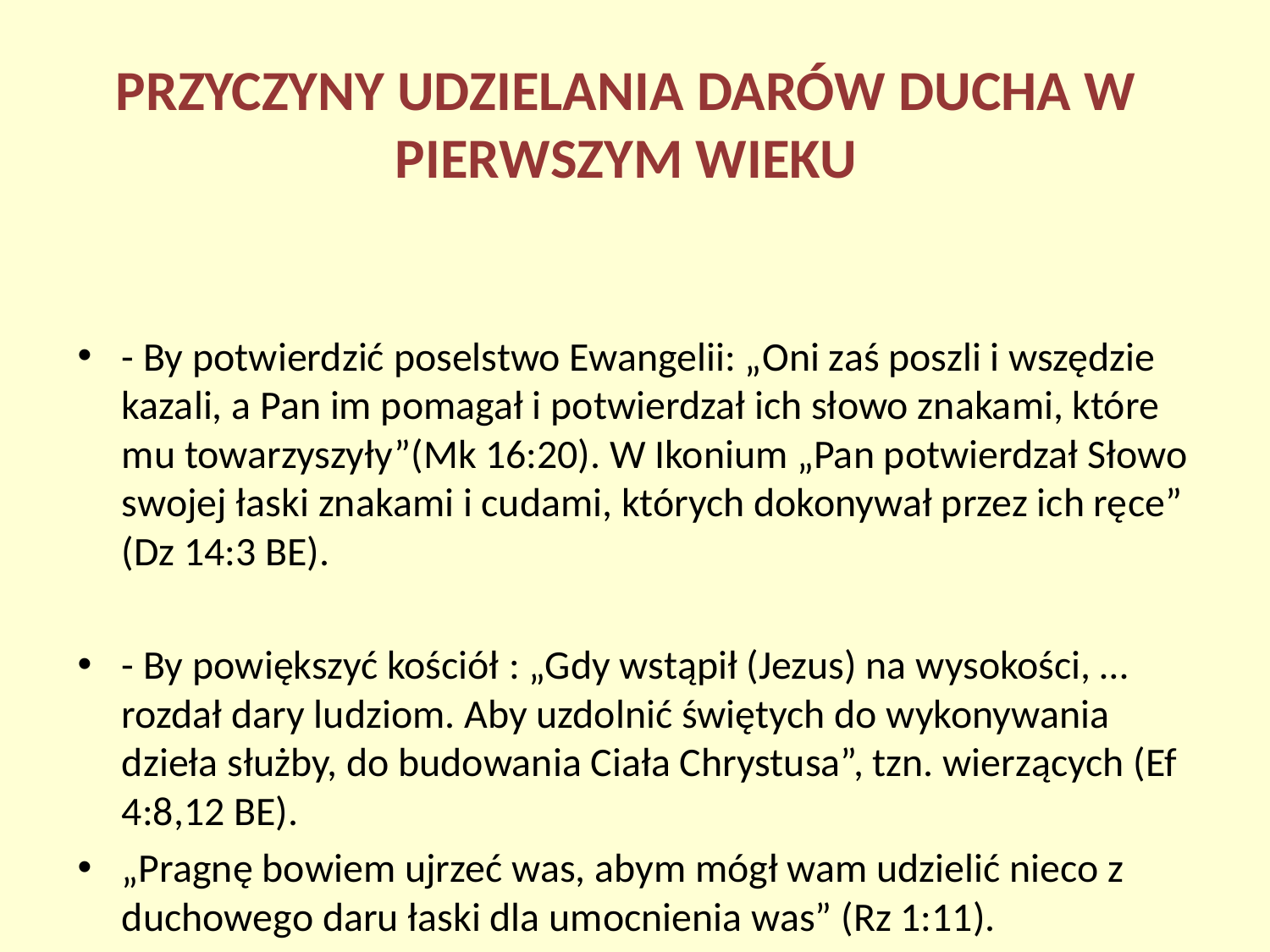

# Przyczyny udzielania darów Ducha w pierwszym wieku
- By potwierdzić poselstwo Ewangelii: „​Oni zaś poszli i wszędzie kazali, a Pan im pomagał i potwierdzał ich słowo znakami, które mu towarzyszyły”(Mk 16:20). W Ikonium „Pan potwierdzał Słowo swojej łaski znakami i cudami, których dokonywał przez ich ręce” (Dz 14:3 BE).

- By powiększyć kościół : „Gdy wstąpił (Jezus) na wysokości, …rozdał dary ludziom. Aby uzdolnić świętych do wykonywania dzieła służby, do budowania Ciała Chrystusa”, tzn. wierzących (Ef 4:8,12 BE).
„​Pragnę bowiem ujrzeć was, abym mógł wam udzielić nieco z duchowego daru łaski dla umocnienia was” (Rz 1:11).